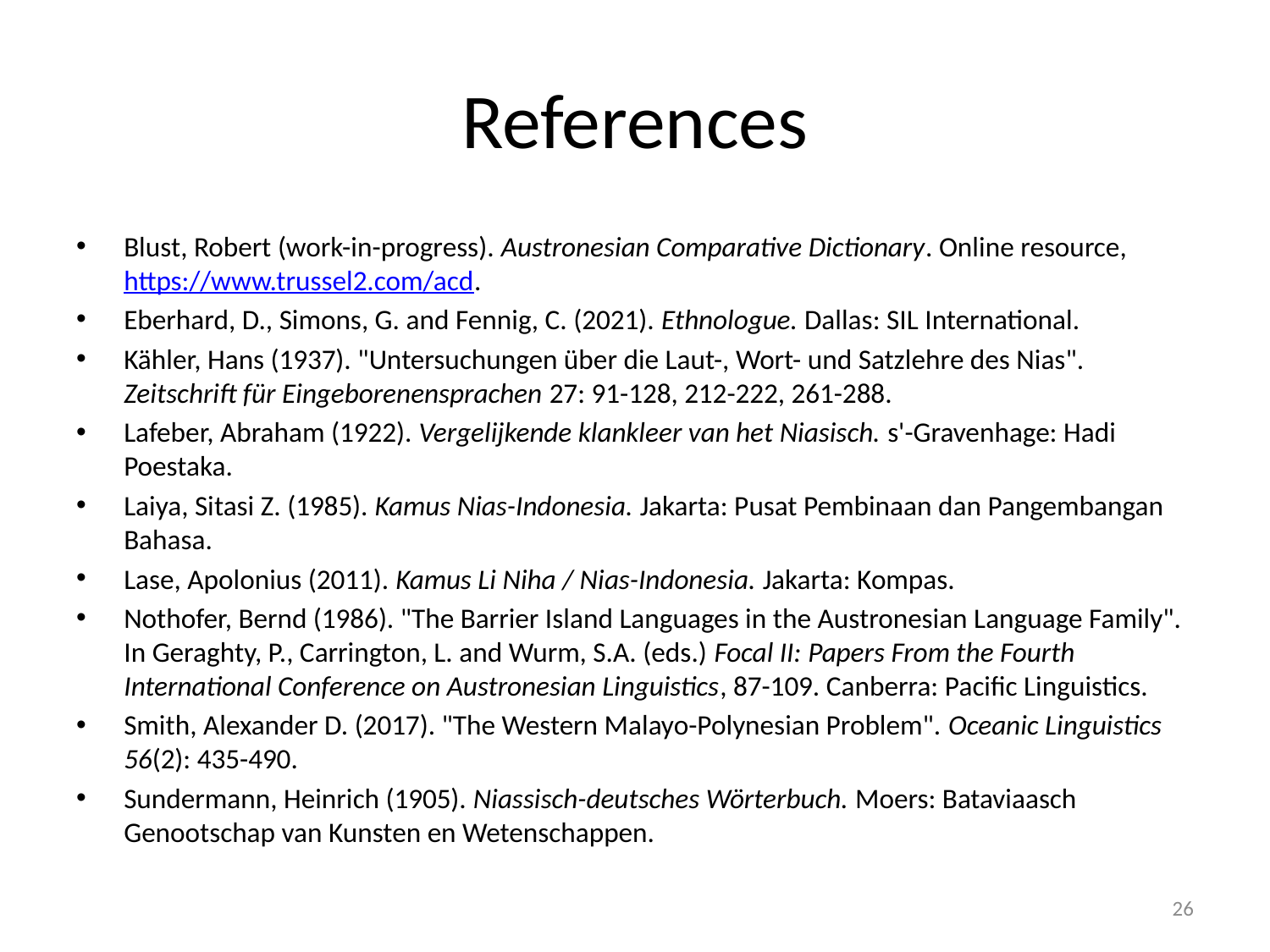

# References
Blust, Robert (work-in-progress). Austronesian Comparative Dictionary. Online resource, https://www.trussel2.com/acd.
Eberhard, D., Simons, G. and Fennig, C. (2021). Ethnologue. Dallas: SIL International.
Kähler, Hans (1937). "Untersuchungen über die Laut-, Wort- und Satzlehre des Nias". Zeitschrift für Eingeborenensprachen 27: 91-128, 212-222, 261-288.
Lafeber, Abraham (1922). Vergelijkende klankleer van het Niasisch. s'-Gravenhage: Hadi Poestaka.
Laiya, Sitasi Z. (1985). Kamus Nias-Indonesia. Jakarta: Pusat Pembinaan dan Pangembangan Bahasa.
Lase, Apolonius (2011). Kamus Li Niha / Nias-Indonesia. Jakarta: Kompas.
Nothofer, Bernd (1986). "The Barrier Island Languages in the Austronesian Language Family". In Geraghty, P., Carrington, L. and Wurm, S.A. (eds.) Focal II: Papers From the Fourth International Conference on Austronesian Linguistics, 87-109. Canberra: Pacific Linguistics.
Smith, Alexander D. (2017). "The Western Malayo-Polynesian Problem". Oceanic Linguistics 56(2): 435-490.
Sundermann, Heinrich (1905). Niassisch-deutsches Wörterbuch. Moers: Bataviaasch Genootschap van Kunsten en Wetenschappen.
26